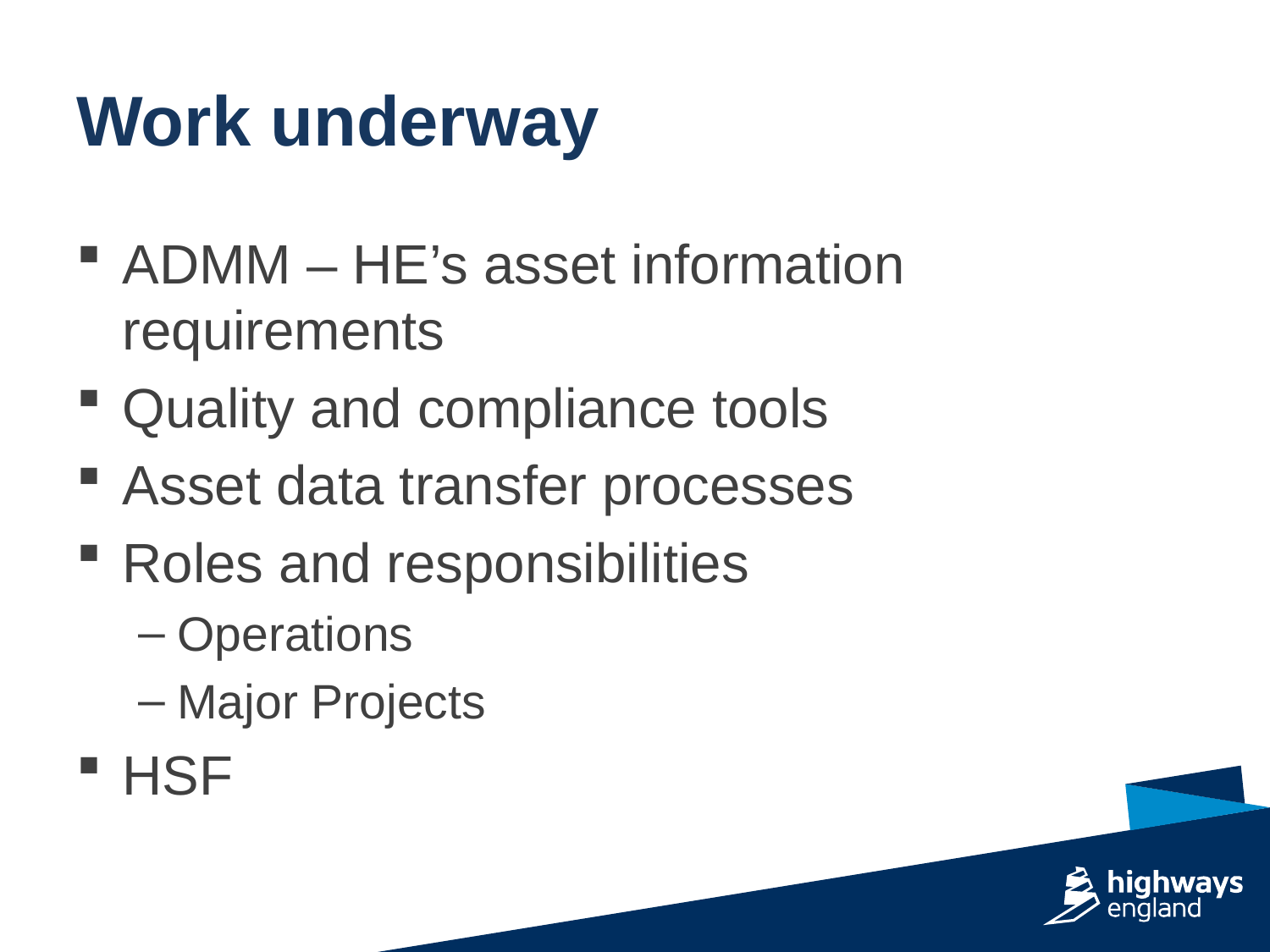

# Work underway
ADMM – HE’s asset information requirements
Quality and compliance tools
Asset data transfer processes
Roles and responsibilities
Operations
Major Projects
HSF